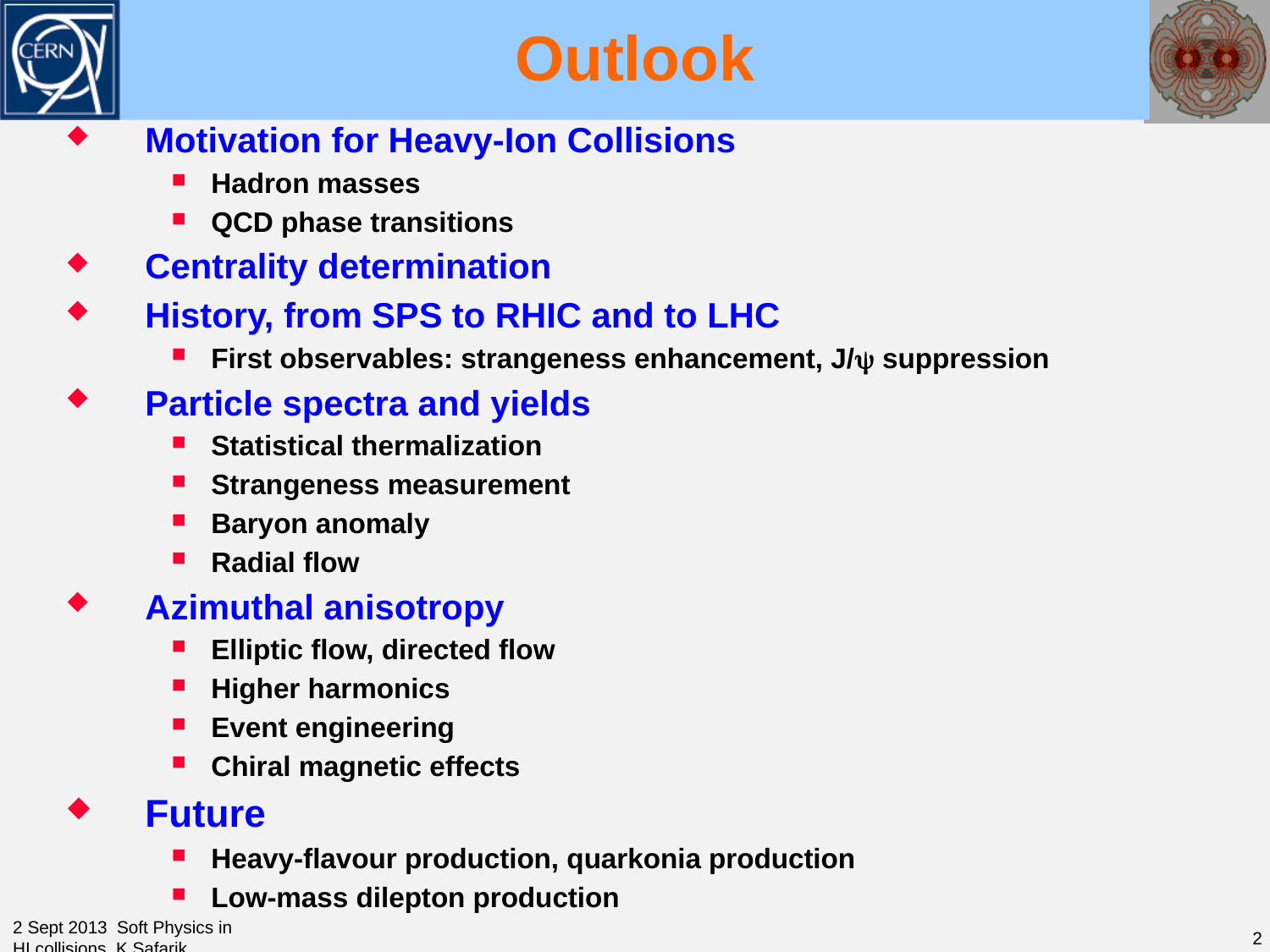

# Outlook
Motivation for Heavy-Ion Collisions
Hadron masses
QCD phase transitions
Centrality determination
History, from SPS to RHIC and to LHC
First observables: strangeness enhancement, J/ψ suppression
Particle spectra and yields
Statistical thermalization
Strangeness measurement
Baryon anomaly
Radial flow
Azimuthal anisotropy
Elliptic flow, directed flow
Higher harmonics
Event engineering
Chiral magnetic effects
Future
Heavy-flavour production, quarkonia production
Low-mass dilepton production
2 Sept 2013  Soft Physics in HI collisions  K.Safarik
2